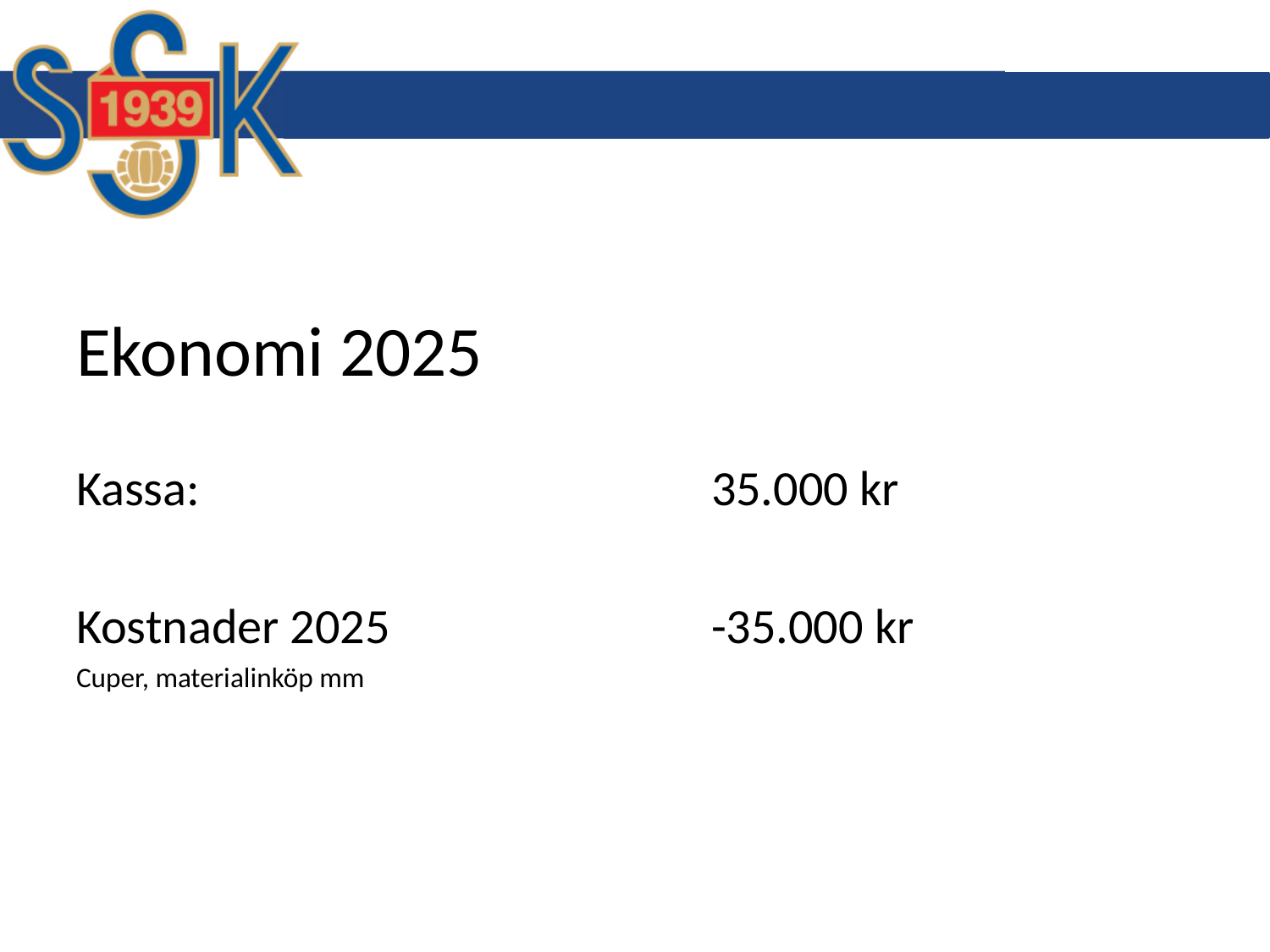

# Ekonomi 2025
Kassa: 				35.000 kr

Kostnader 2025			-35.000 kr
Cuper, materialinköp mm